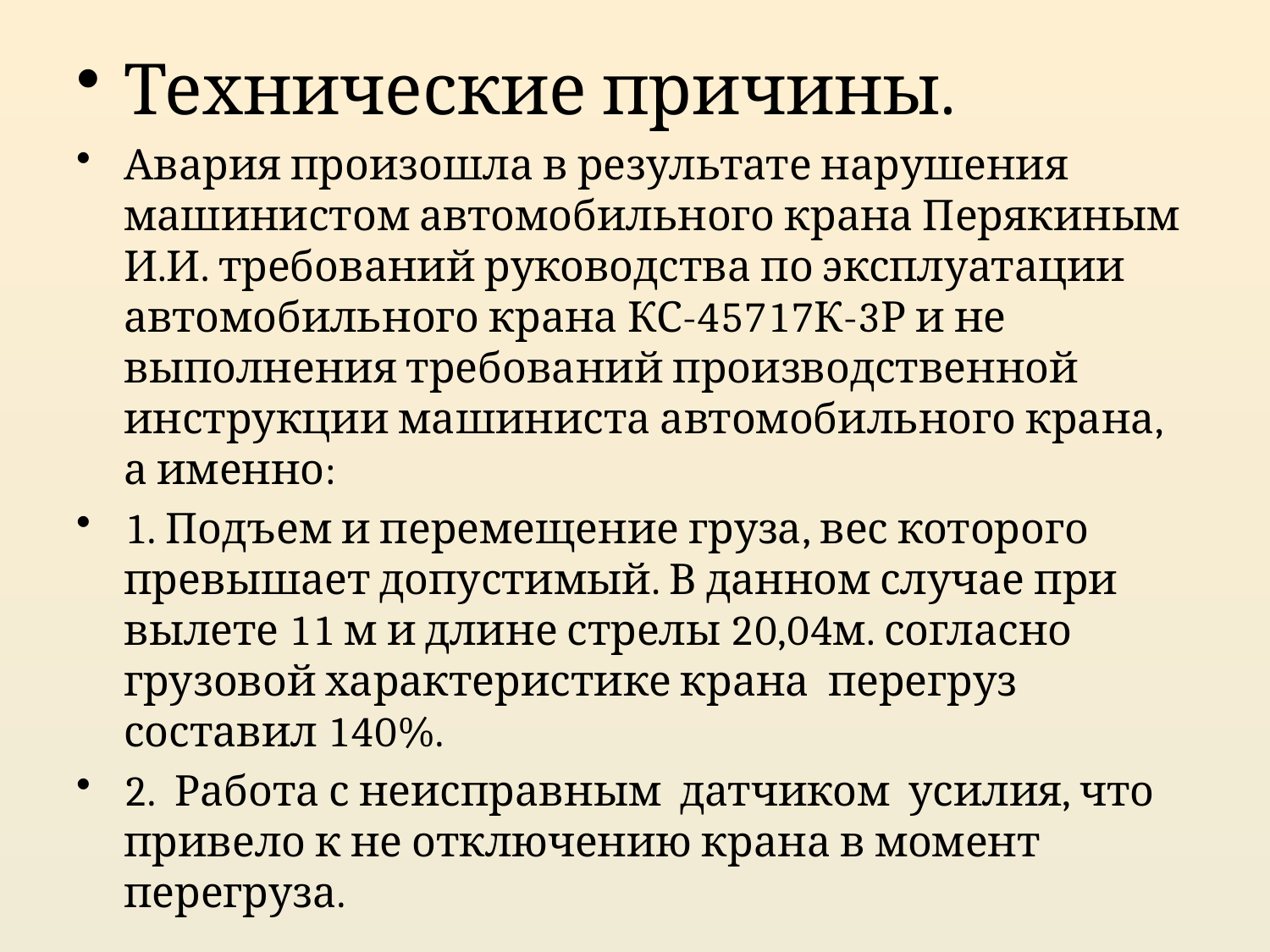

# Технические причины.
Авария произошла в результате нарушения машинистом автомобильного крана Перякиным И.И. требований руководства по эксплуатации автомобильного крана КС-45717К-3Р и не выполнения требований производственной инструкции машиниста автомобильного крана, а именно:
1. Подъем и перемещение груза, вес которого превышает допустимый. В данном случае при  вылете 11 м и длине стрелы 20,04м. согласно грузовой характеристике крана  перегруз составил 140%.
2.  Работа с неисправным  датчиком  усилия, что привело к не отключению крана в момент перегруза.